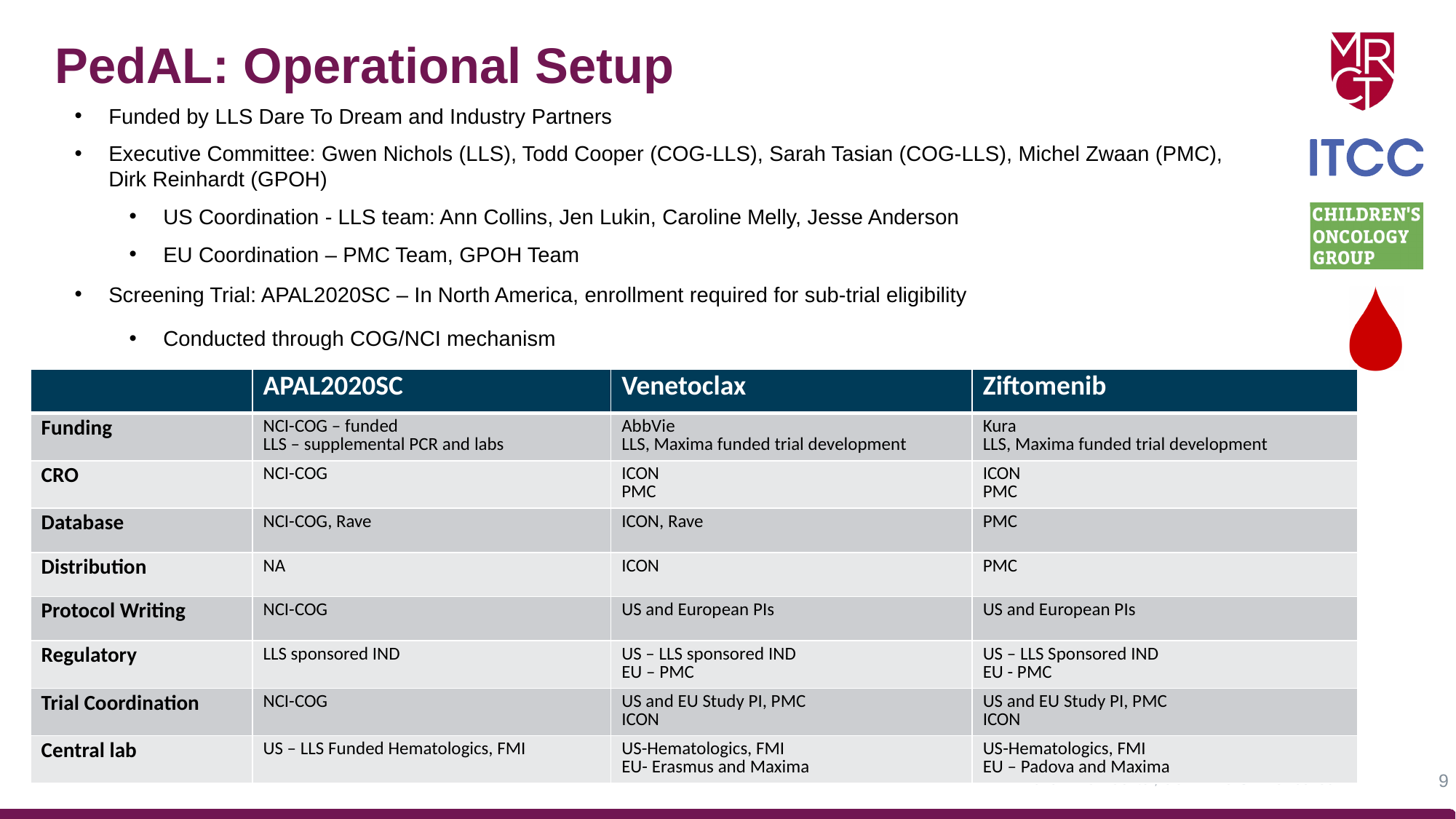

# PedAL: Operational Setup
Funded by LLS Dare To Dream and Industry Partners
Executive Committee: Gwen Nichols (LLS), Todd Cooper (COG-LLS), Sarah Tasian (COG-LLS), Michel Zwaan (PMC), Dirk Reinhardt (GPOH)
US Coordination - LLS team: Ann Collins, Jen Lukin, Caroline Melly, Jesse Anderson
EU Coordination – PMC Team, GPOH Team
Screening Trial: APAL2020SC – In North America, enrollment required for sub-trial eligibility
Conducted through COG/NCI mechanism
|  | APAL2020SC | Venetoclax | Ziftomenib |
| --- | --- | --- | --- |
| Funding | NCI-COG – funded LLS – supplemental PCR and labs | AbbVie LLS, Maxima funded trial development | Kura LLS, Maxima funded trial development |
| CRO | NCI-COG | ICON PMC | ICON PMC |
| Database | NCI-COG, Rave | ICON, Rave | PMC |
| Distribution | NA | ICON | PMC |
| Protocol Writing | NCI-COG | US and European PIs | US and European PIs |
| Regulatory | LLS sponsored IND | US – LLS sponsored IND EU – PMC | US – LLS Sponsored IND EU - PMC |
| Trial Coordination | NCI-COG | US and EU Study PI, PMC ICON | US and EU Study PI, PMC ICON |
| Central lab | US – LLS Funded Hematologics, FMI | US-Hematologics, FMI EU- Erasmus and Maxima | US-Hematologics, FMI EU – Padova and Maxima |